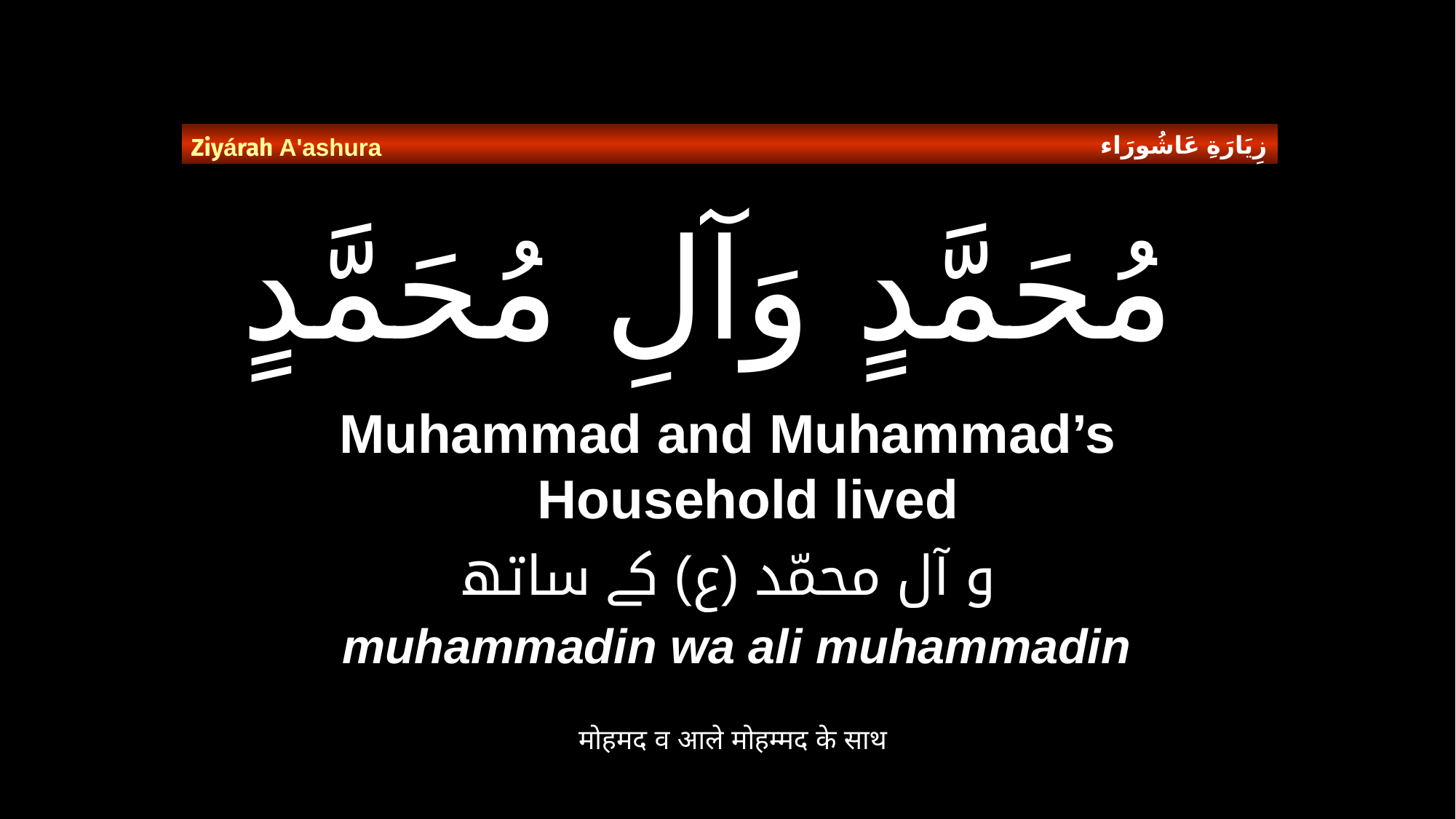

زِيَارَةِ عَاشُورَاء
Ziyárah A'ashura
# مُحَمَّدٍ وَآلِ مُحَمَّدٍ
Muhammad and Muhammad’s Household lived
و آل محمّد (ع) کے ساتھ

muhammadin wa ali muhammadin
मोहमद व आले मोहम्मद के साथ